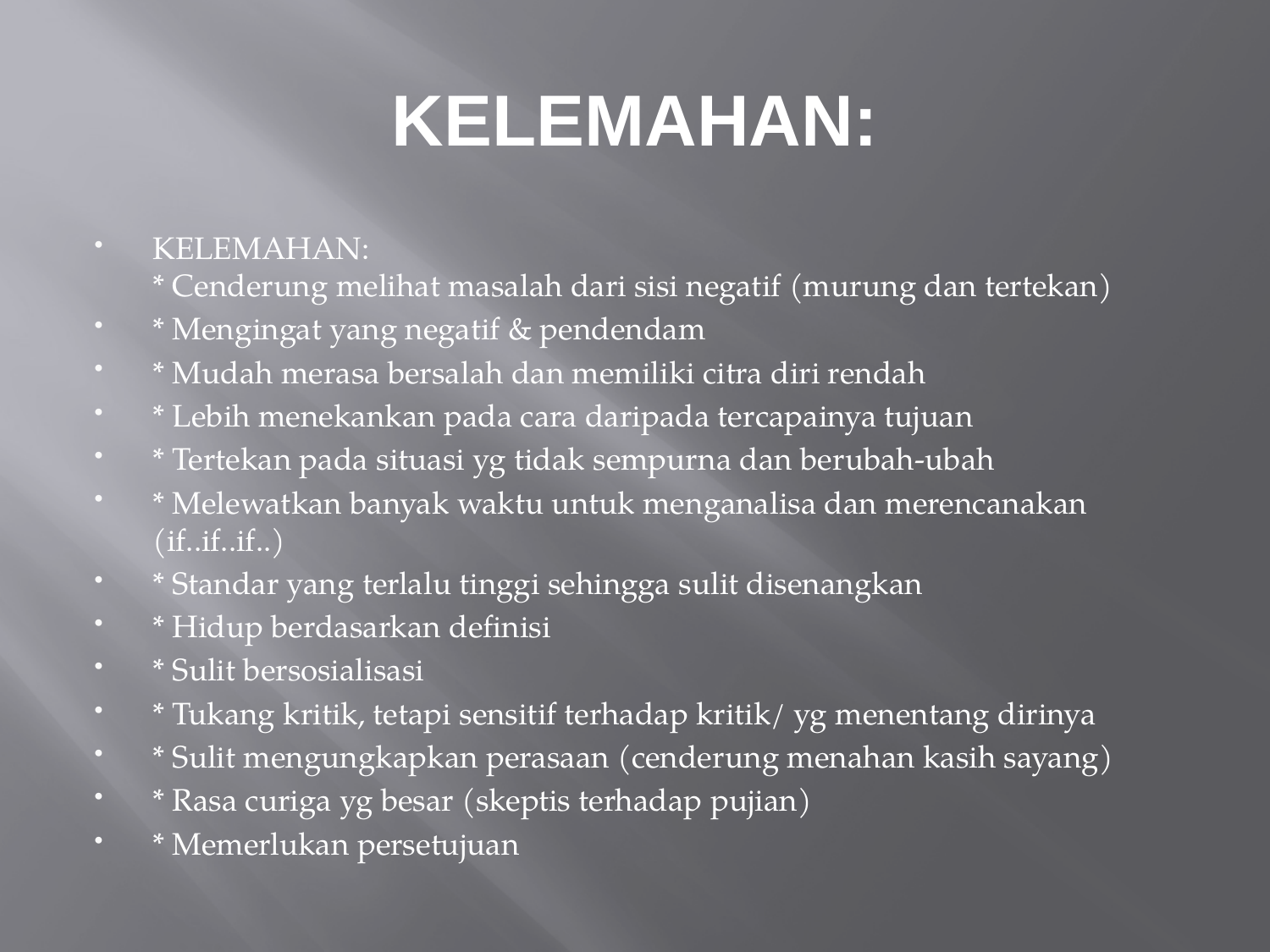

# KELEMAHAN:
KELEMAHAN:
* Cenderung melihat masalah dari sisi negatif (murung dan tertekan)
* Mengingat yang negatif & pendendam
* Mudah merasa bersalah dan memiliki citra diri rendah
* Lebih menekankan pada cara daripada tercapainya tujuan
* Tertekan pada situasi yg tidak sempurna dan berubah-ubah
* Melewatkan banyak waktu untuk menganalisa dan merencanakan (if..if..if..)
* Standar yang terlalu tinggi sehingga sulit disenangkan
* Hidup berdasarkan definisi
* Sulit bersosialisasi
* Tukang kritik, tetapi sensitif terhadap kritik/ yg menentang dirinya
* Sulit mengungkapkan perasaan (cenderung menahan kasih sayang)
* Rasa curiga yg besar (skeptis terhadap pujian)
* Memerlukan persetujuan